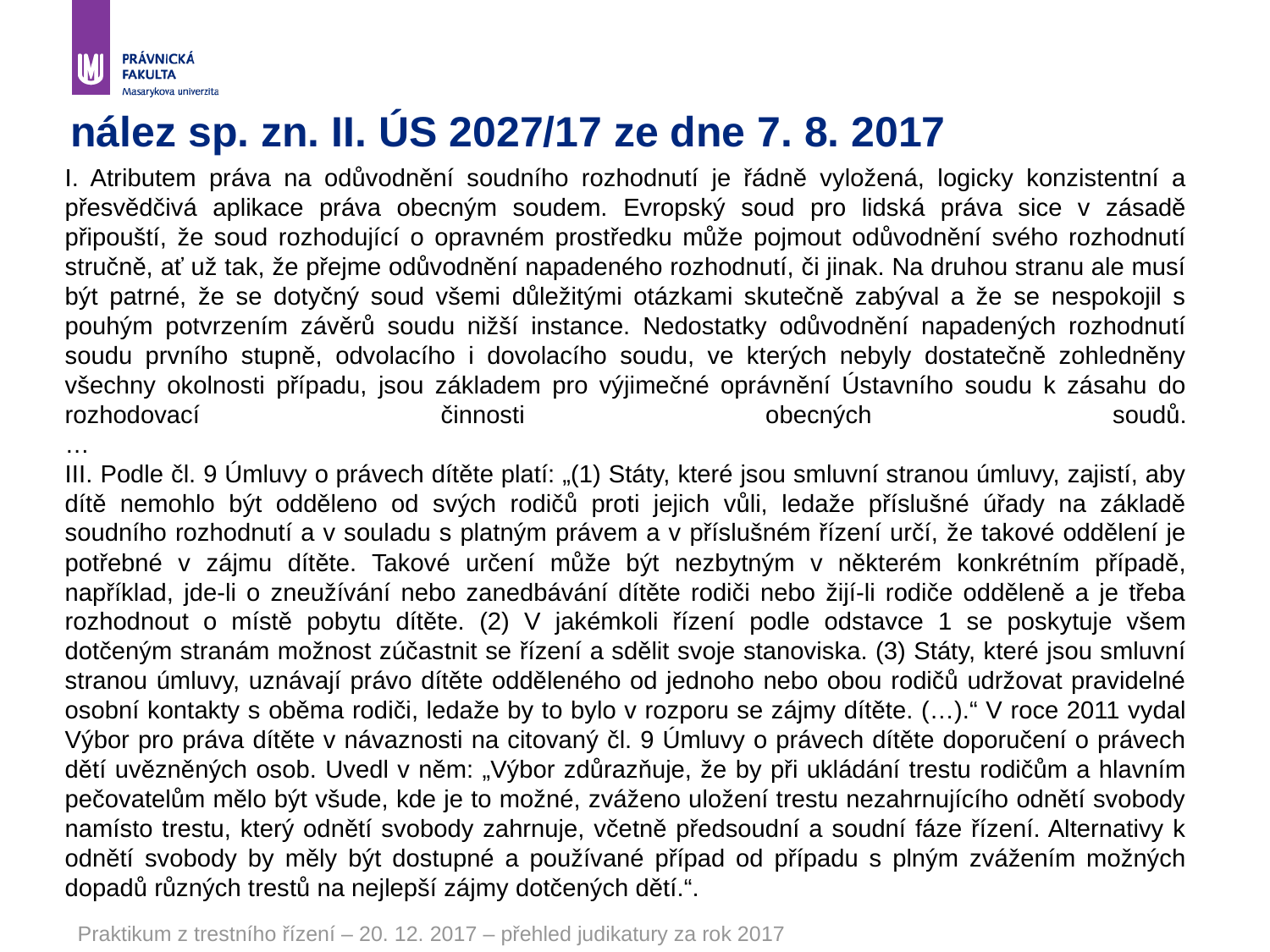

# nález sp. zn. II. ÚS 2027/17 ze dne 7. 8. 2017
I. Atributem práva na odůvodnění soudního rozhodnutí je řádně vyložená, logicky konzistentní a přesvědčivá aplikace práva obecným soudem. Evropský soud pro lidská práva sice v zásadě připouští, že soud rozhodující o opravném prostředku může pojmout odůvodnění svého rozhodnutí stručně, ať už tak, že přejme odůvodnění napadeného rozhodnutí, či jinak. Na druhou stranu ale musí být patrné, že se dotyčný soud všemi důležitými otázkami skutečně zabýval a že se nespokojil s pouhým potvrzením závěrů soudu nižší instance. Nedostatky odůvodnění napadených rozhodnutí soudu prvního stupně, odvolacího i dovolacího soudu, ve kterých nebyly dostatečně zohledněny všechny okolnosti případu, jsou základem pro výjimečné oprávnění Ústavního soudu k zásahu do rozhodovací činnosti obecných soudů.
…
III. Podle čl. 9 Úmluvy o právech dítěte platí: „(1) Státy, které jsou smluvní stranou úmluvy, zajistí, aby dítě nemohlo být odděleno od svých rodičů proti jejich vůli, ledaže příslušné úřady na základě soudního rozhodnutí a v souladu s platným právem a v příslušném řízení určí, že takové oddělení je potřebné v zájmu dítěte. Takové určení může být nezbytným v některém konkrétním případě, například, jde-li o zneužívání nebo zanedbávání dítěte rodiči nebo žijí-li rodiče odděleně a je třeba rozhodnout o místě pobytu dítěte. (2) V jakémkoli řízení podle odstavce 1 se poskytuje všem dotčeným stranám možnost zúčastnit se řízení a sdělit svoje stanoviska. (3) Státy, které jsou smluvní stranou úmluvy, uznávají právo dítěte odděleného od jednoho nebo obou rodičů udržovat pravidelné osobní kontakty s oběma rodiči, ledaže by to bylo v rozporu se zájmy dítěte. (…).“ V roce 2011 vydal Výbor pro práva dítěte v návaznosti na citovaný čl. 9 Úmluvy o právech dítěte doporučení o právech dětí uvězněných osob. Uvedl v něm: „Výbor zdůrazňuje, že by při ukládání trestu rodičům a hlavním pečovatelům mělo být všude, kde je to možné, zváženo uložení trestu nezahrnujícího odnětí svobody namísto trestu, který odnětí svobody zahrnuje, včetně předsoudní a soudní fáze řízení. Alternativy k odnětí svobody by měly být dostupné a používané případ od případu s plným zvážením možných dopadů různých trestů na nejlepší zájmy dotčených dětí.“.
Praktikum z trestního řízení – 20. 12. 2017 – přehled judikatury za rok 2017